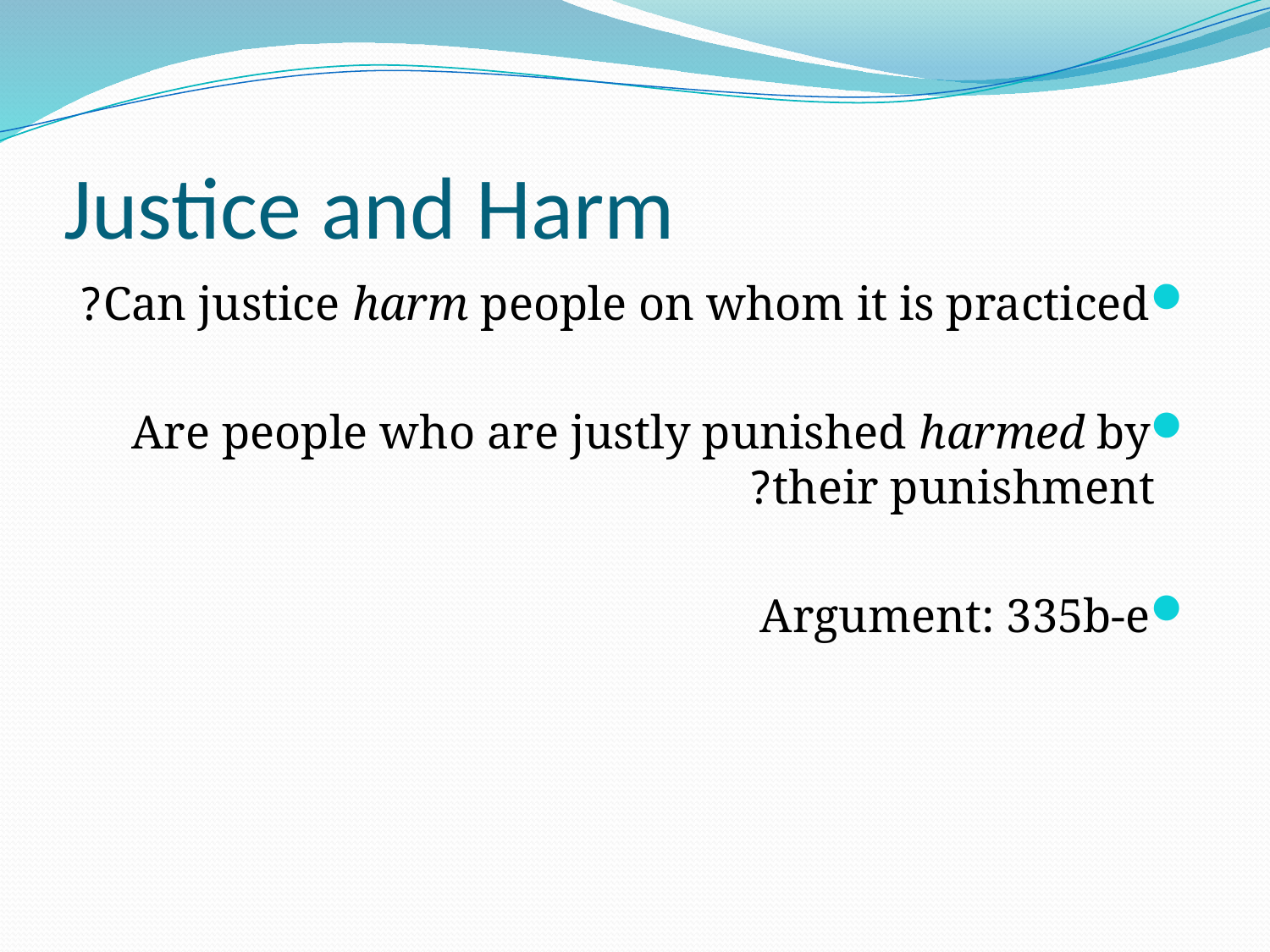

# Justice and Harm
Can justice harm people on whom it is practiced?

Are people who are justly punished harmed by their punishment?

Argument: 335b-e